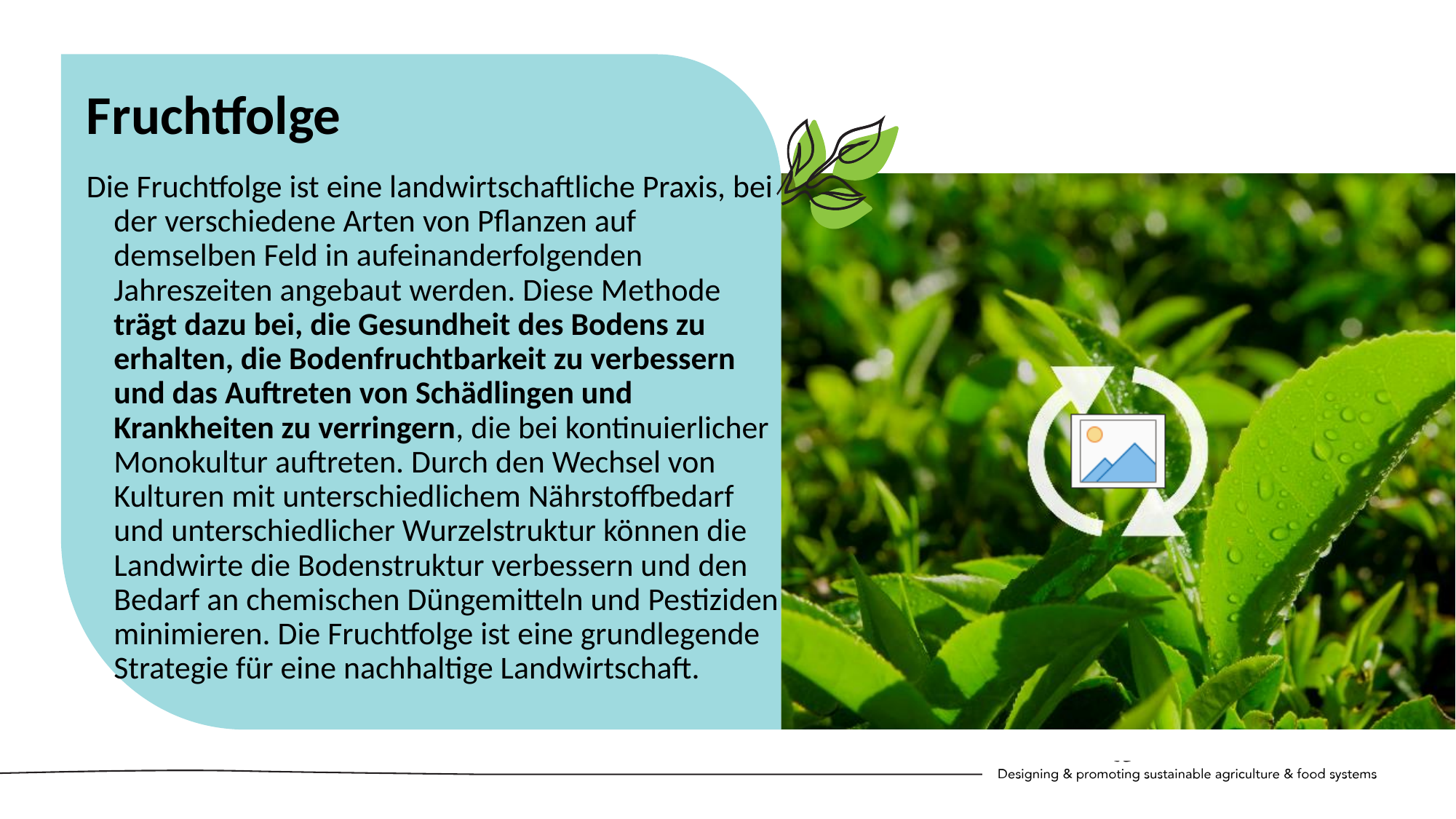

Fruchtfolge

Die Fruchtfolge ist eine landwirtschaftliche Praxis, bei der verschiedene Arten von Pflanzen auf demselben Feld in aufeinanderfolgenden Jahreszeiten angebaut werden. Diese Methode trägt dazu bei, die Gesundheit des Bodens zu erhalten, die Bodenfruchtbarkeit zu verbessern und das Auftreten von Schädlingen und Krankheiten zu verringern, die bei kontinuierlicher Monokultur auftreten. Durch den Wechsel von Kulturen mit unterschiedlichem Nährstoffbedarf und unterschiedlicher Wurzelstruktur können die Landwirte die Bodenstruktur verbessern und den Bedarf an chemischen Düngemitteln und Pestiziden minimieren. Die Fruchtfolge ist eine grundlegende Strategie für eine nachhaltige Landwirtschaft.